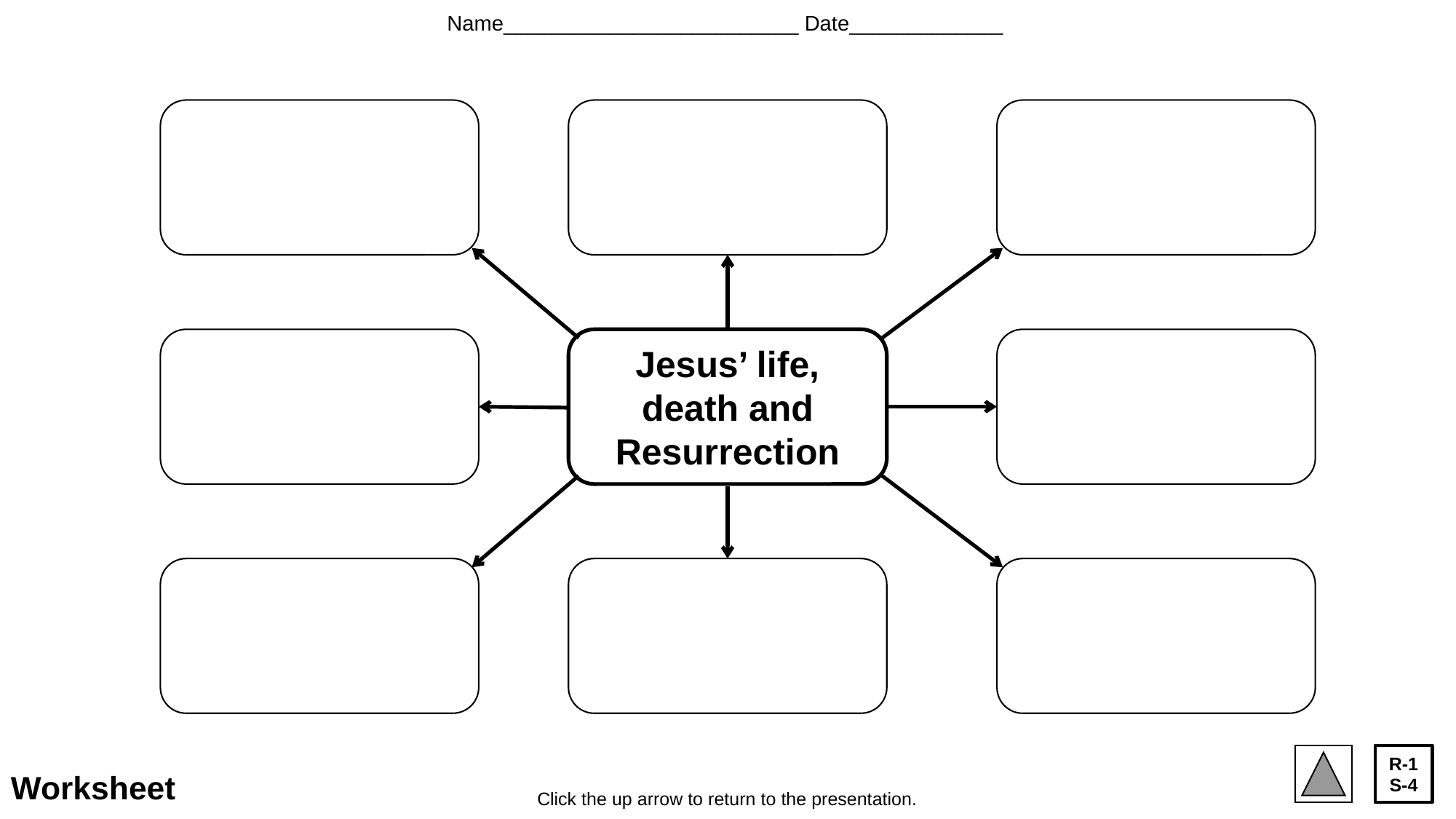

Name_________________________ Date_____________

Jesus’ life, death and Resurrection

R-1
S-4
Worksheet
Click the up arrow to return to the presentation.